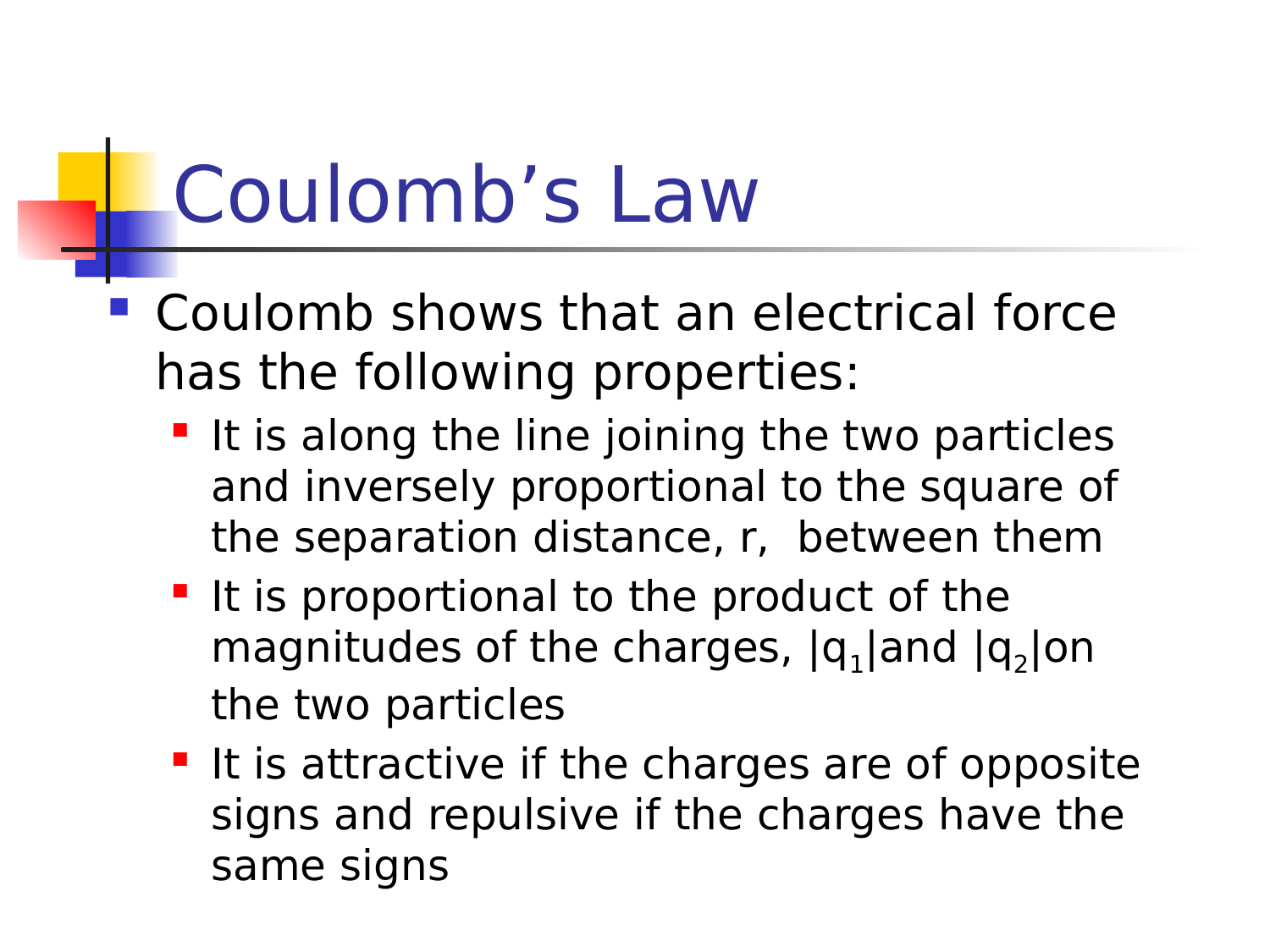

# Coulomb’s Law
Coulomb shows that an electrical force has the following properties:
It is along the line joining the two particles and inversely proportional to the square of the separation distance, r,  between them
It is proportional to the product of the magnitudes of the charges, |q1|and |q2|on the two particles
It is attractive if the charges are of opposite signs and repulsive if the charges have the same signs